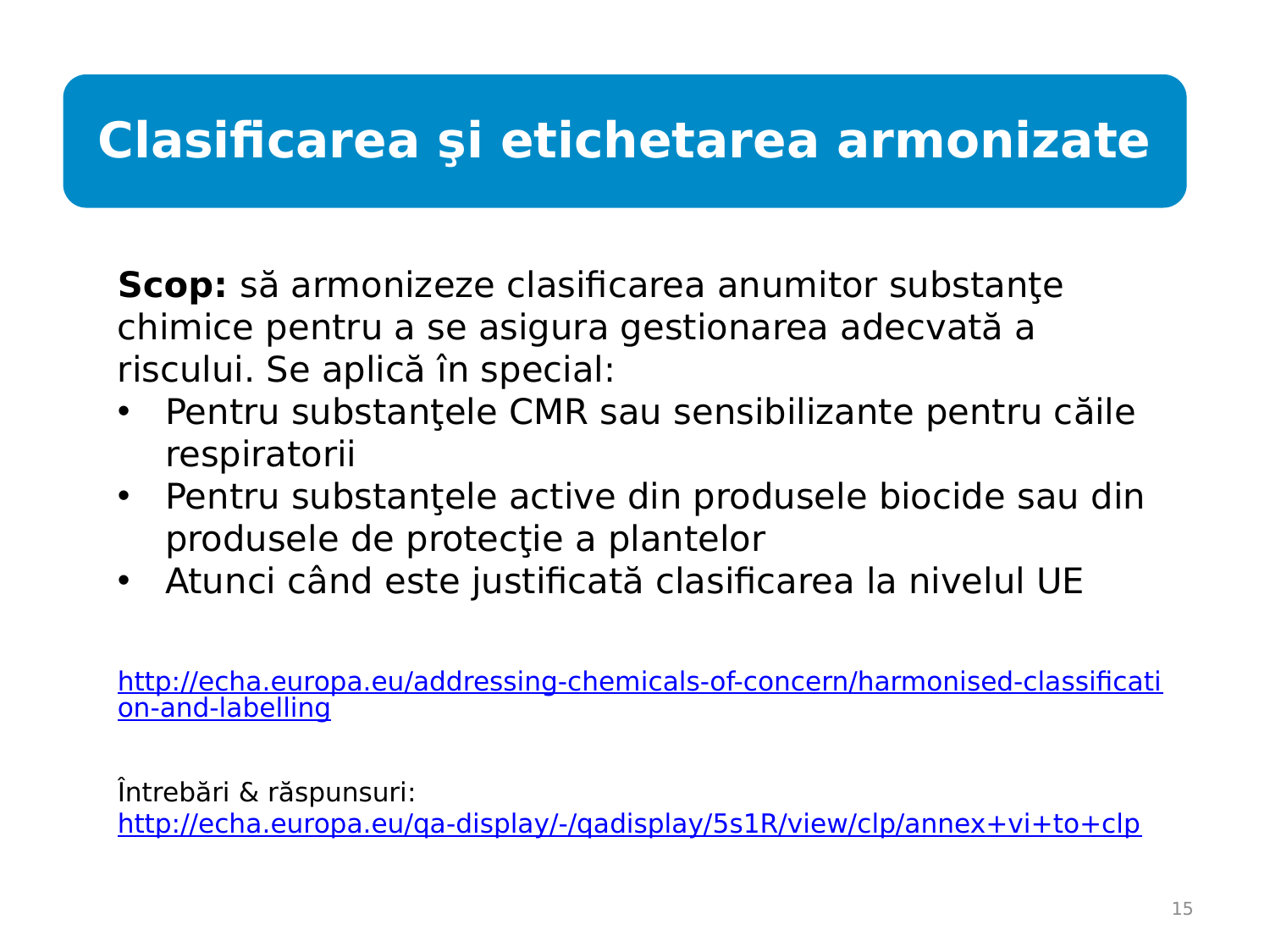

# Clasificarea şi etichetarea armonizate

Scop: să armonizeze clasificarea anumitor substanţe chimice pentru a se asigura gestionarea adecvată a riscului. Se aplică în special:
Pentru substanţele CMR sau sensibilizante pentru căile respiratorii
Pentru substanţele active din produsele biocide sau din produsele de protecţie a plantelor
Atunci când este justificată clasificarea la nivelul UE

http://echa.europa.eu/addressing-chemicals-of-concern/harmonised-classification-and-labelling

Întrebări & răspunsuri: http://echa.europa.eu/qa-display/-/qadisplay/5s1R/view/clp/annex+vi+to+clp
15